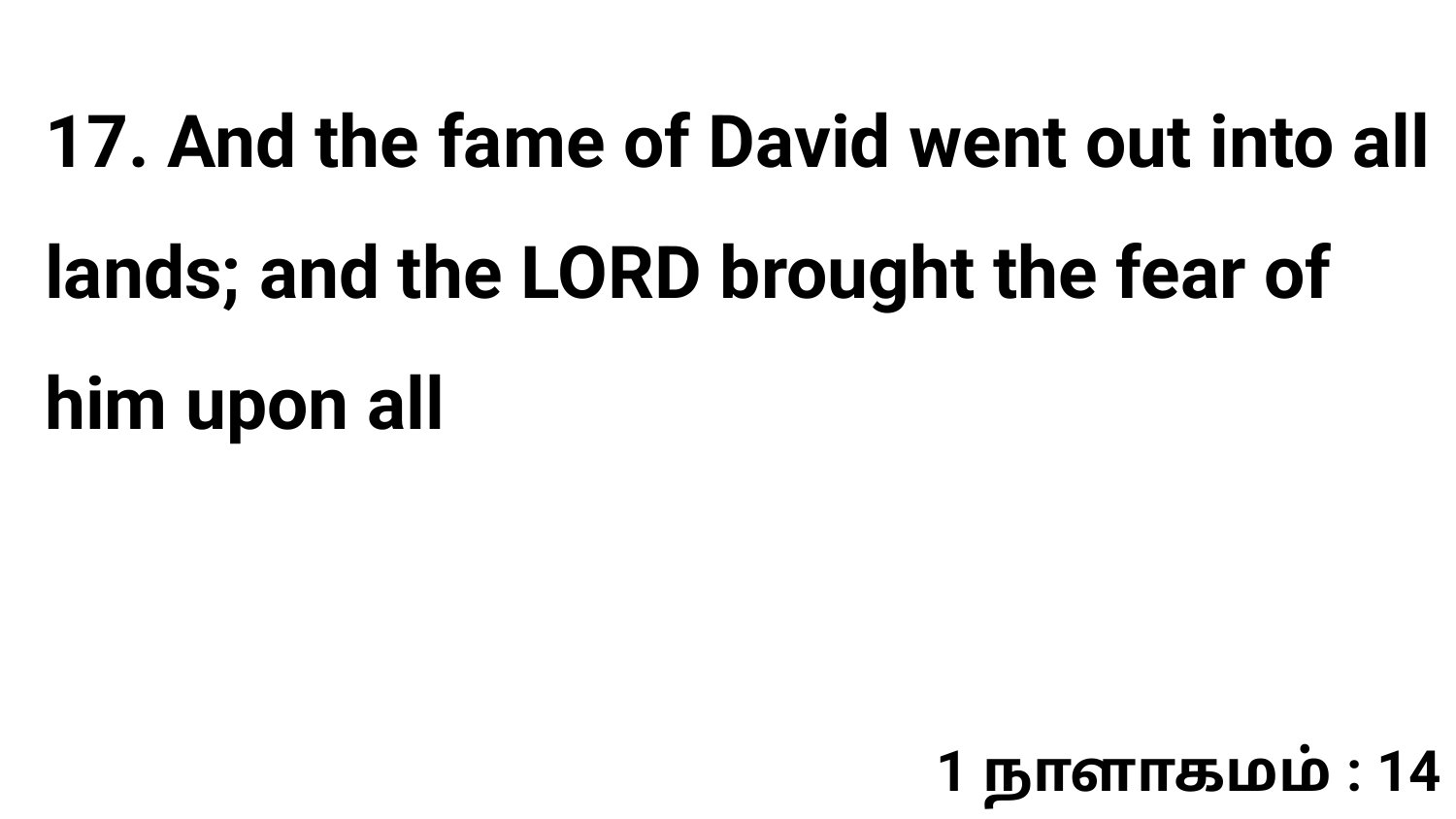

17. And the fame of David went out into all lands; and the LORD brought the fear of him upon all
1 நாளாகமம் : 14